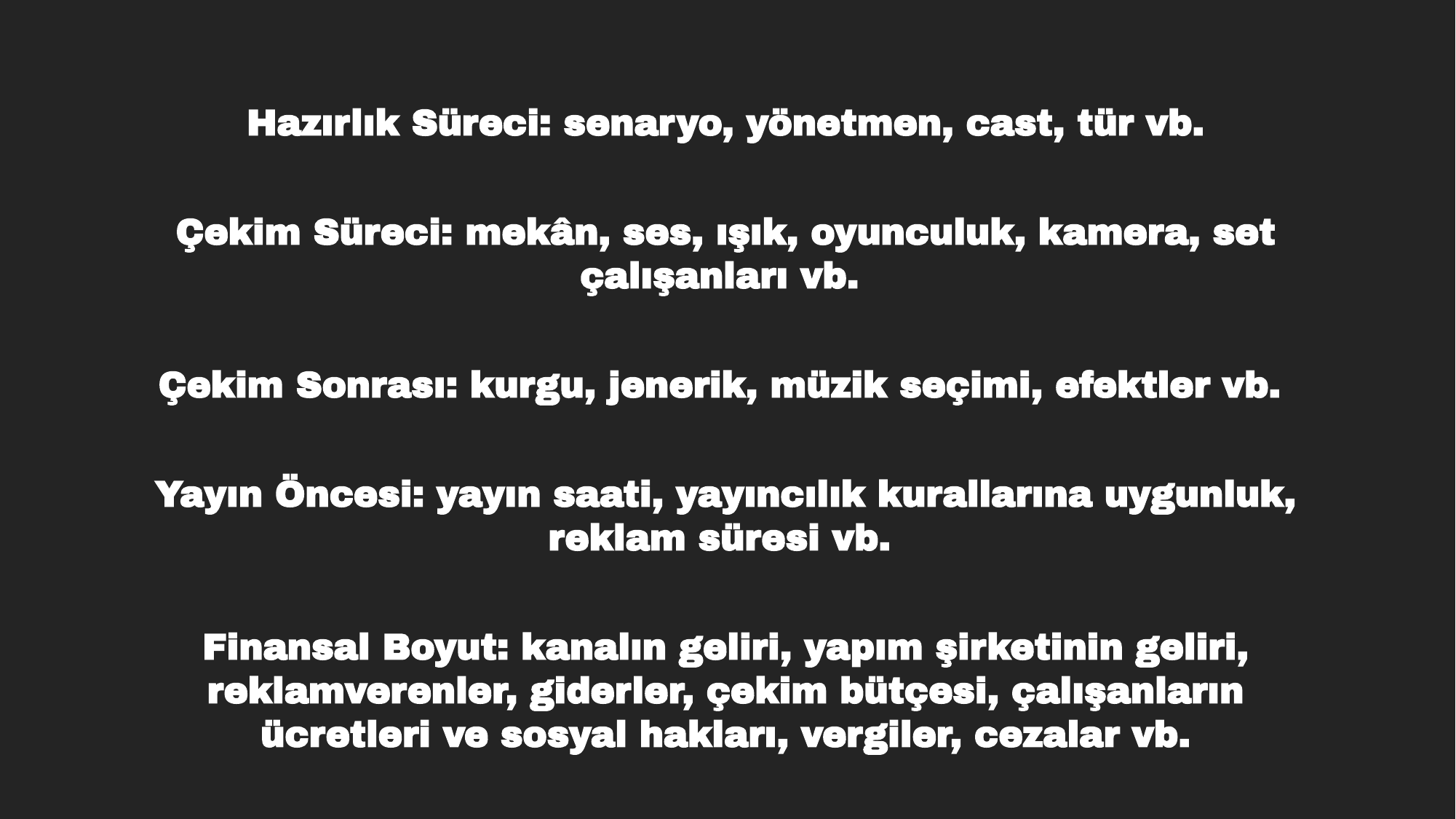

Hazırlık Süreci: senaryo, yönetmen, cast, tür vb.

Çekim Süreci: mekân, ses, ışık, oyunculuk, kamera, set çalışanları vb.

Çekim Sonrası: kurgu, jenerik, müzik seçimi, efektler vb.

Yayın Öncesi: yayın saati, yayıncılık kurallarına uygunluk, reklam süresi vb.

Finansal Boyut: kanalın geliri, yapım şirketinin geliri, reklamverenler, giderler, çekim bütçesi, çalışanların ücretleri ve sosyal hakları, vergiler, cezalar vb.